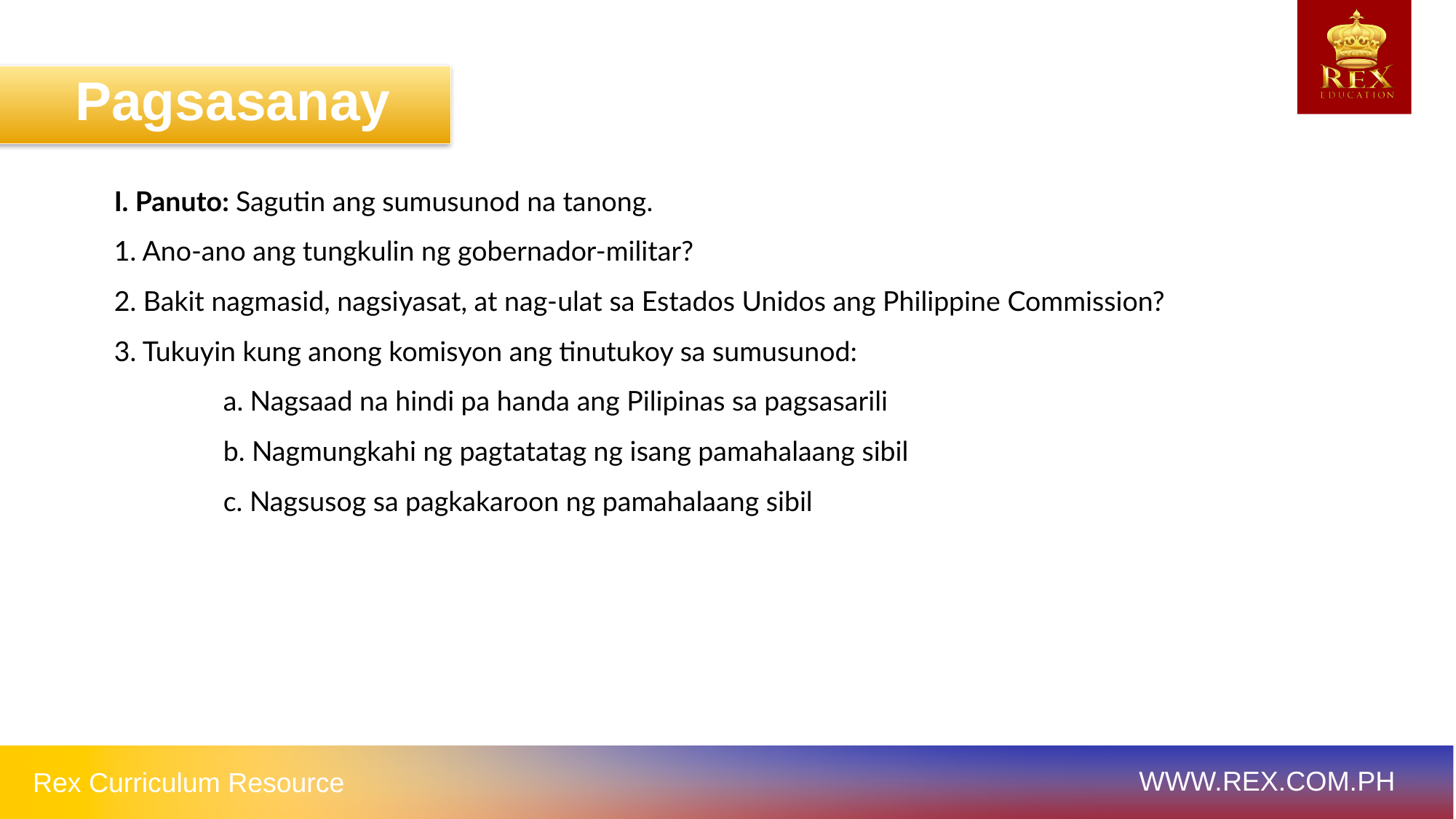

Pagsasanay

I. Panuto: Sagutin ang sumusunod na tanong.
1. Ano-ano ang tungkulin ng gobernador-militar?
2. Bakit nagmasid, nagsiyasat, at nag-ulat sa Estados Unidos ang Philippine Commission?
3. Tukuyin kung anong komisyon ang tinutukoy sa sumusunod:
	a. Nagsaad na hindi pa handa ang Pilipinas sa pagsasarili
	b. Nagmungkahi ng pagtatatag ng isang pamahalaang sibil
	c. Nagsusog sa pagkakaroon ng pamahalaang sibil